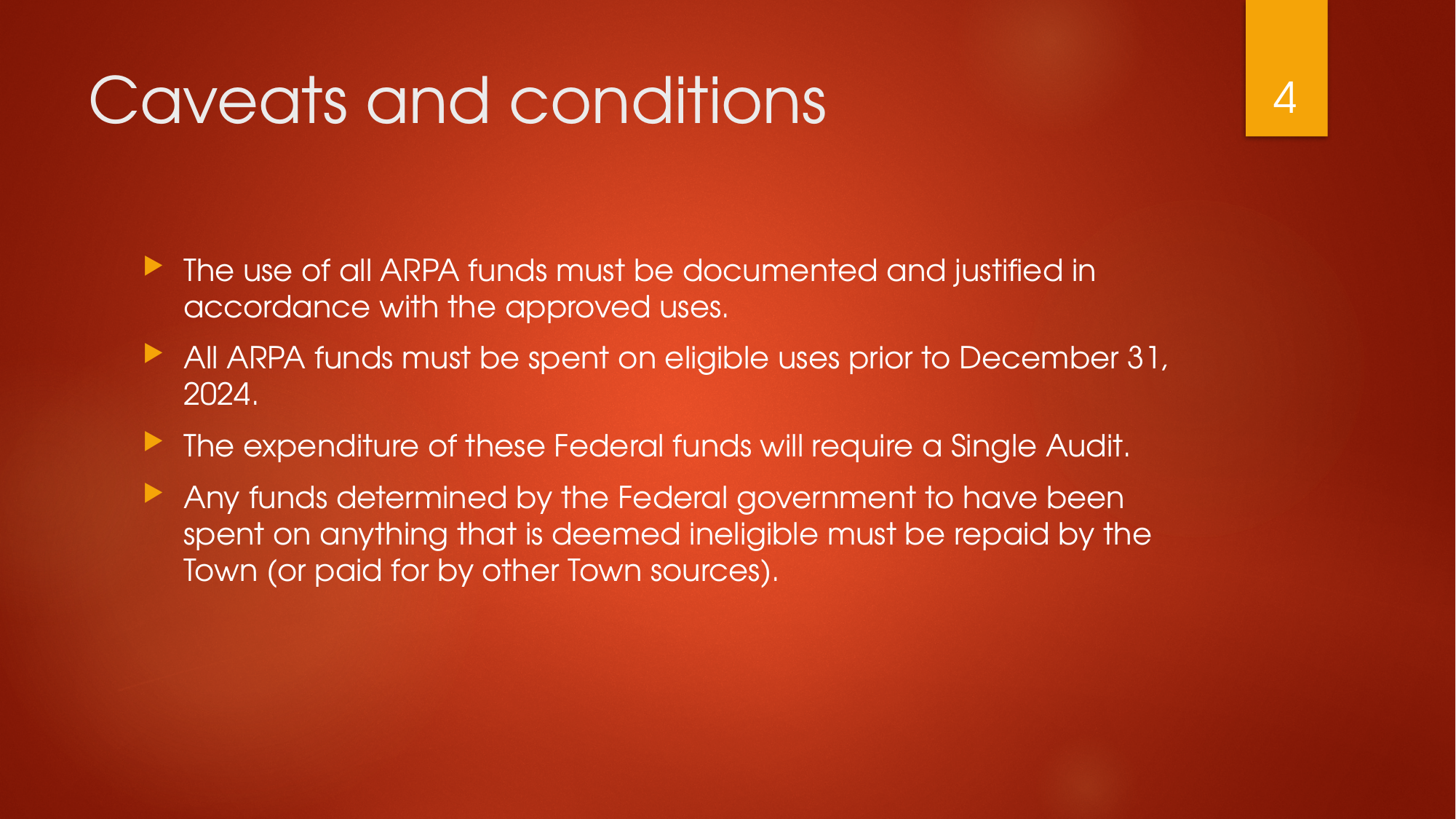

4
# Caveats and conditions
The use of all ARPA funds must be documented and justified in accordance with the approved uses.
All ARPA funds must be spent on eligible uses prior to December 31, 2024.
The expenditure of these Federal funds will require a Single Audit.
Any funds determined by the Federal government to have been spent on anything that is deemed ineligible must be repaid by the Town (or paid for by other Town sources).